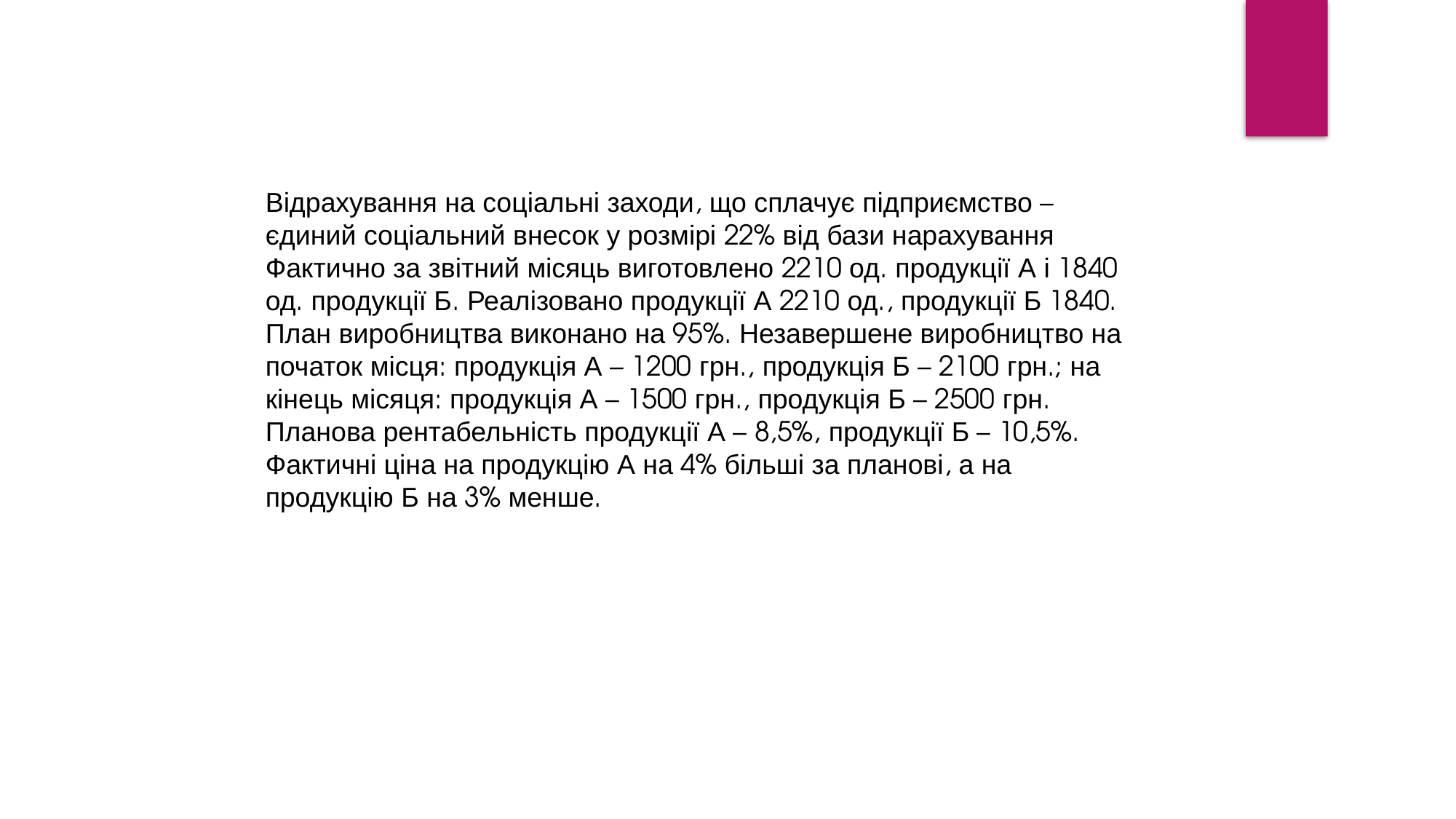

Відрахування на соціальні заходи, що сплачує підприємство – єдиний соціальний внесок у розмірі 22% від бази нарахування
Фактично за звітний місяць виготовлено 2210 од. продукції А і 1840 од. продукції Б. Реалізовано продукції А 2210 од., продукції Б 1840.
План виробництва виконано на 95%. Незавершене виробництво на початок місця: продукція А – 1200 грн., продукція Б – 2100 грн.; на кінець місяця: продукція А – 1500 грн., продукція Б – 2500 грн.
Планова рентабельність продукції А – 8,5%, продукції Б – 10,5%.
Фактичні ціна на продукцію А на 4% більші за планові, а на продукцію Б на 3% менше.